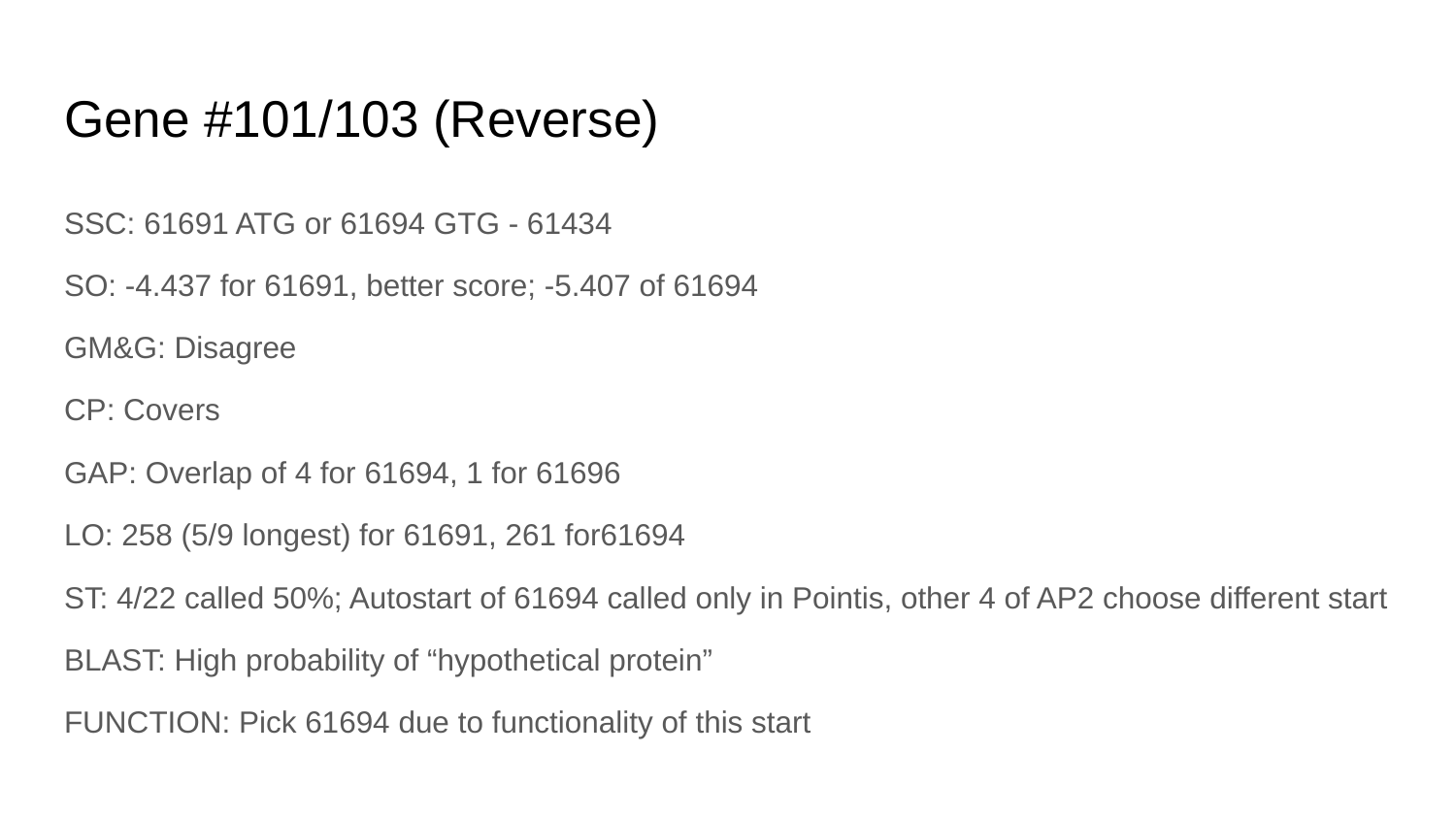

# Gene #101/103 (Reverse)
SSC: 61691 ATG or 61694 GTG - 61434
SO: -4.437 for 61691, better score; -5.407 of 61694
GM&G: Disagree
CP: Covers
GAP: Overlap of 4 for 61694, 1 for 61696
LO: 258 (5/9 longest) for 61691, 261 for61694
ST: 4/22 called 50%; Autostart of 61694 called only in Pointis, other 4 of AP2 choose different start
BLAST: High probability of “hypothetical protein”
FUNCTION: Pick 61694 due to functionality of this start